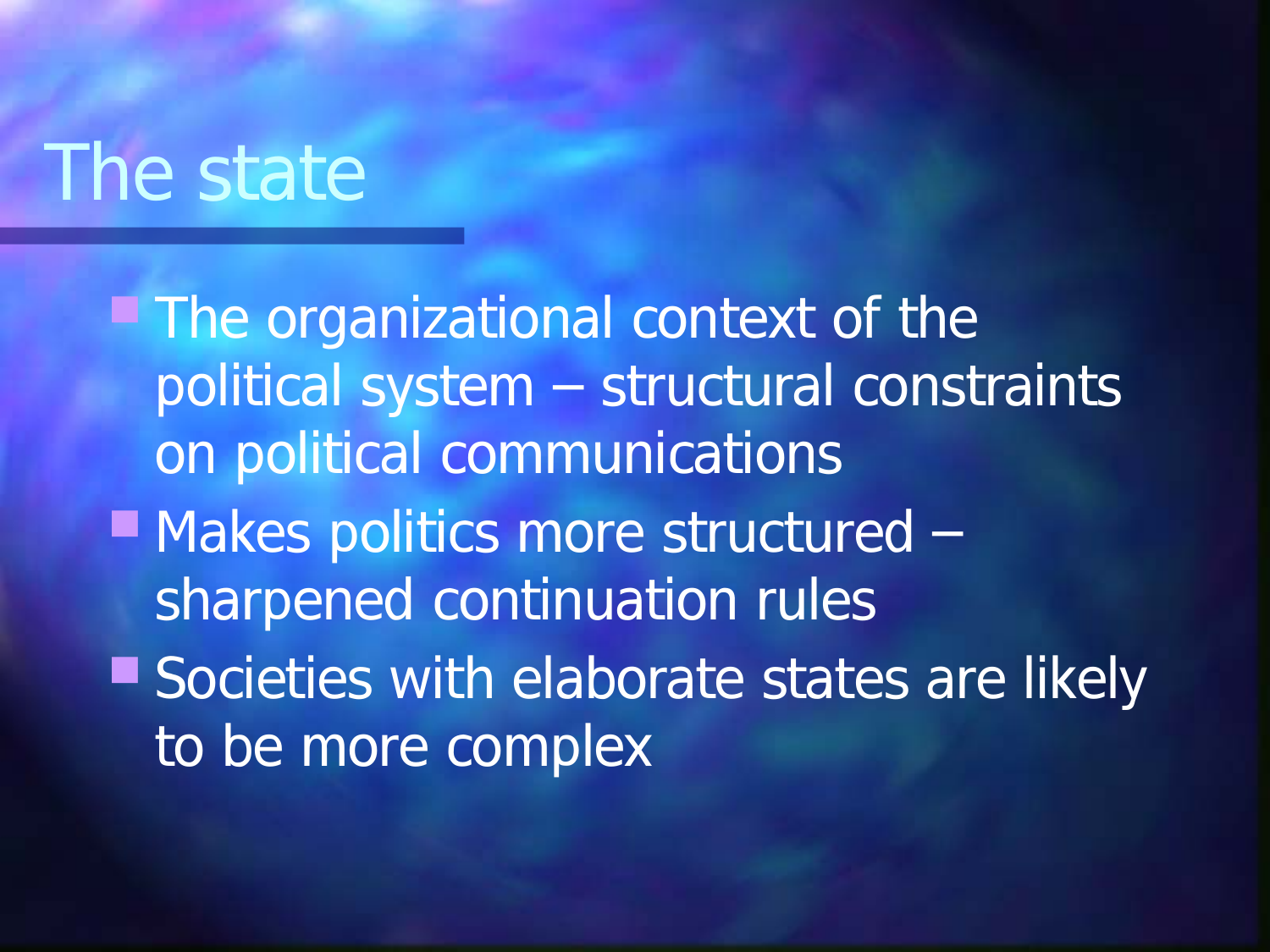

# The state
The organizational context of the political system – structural constraints on political communications
Makes politics more structured – sharpened continuation rules
Societies with elaborate states are likely to be more complex